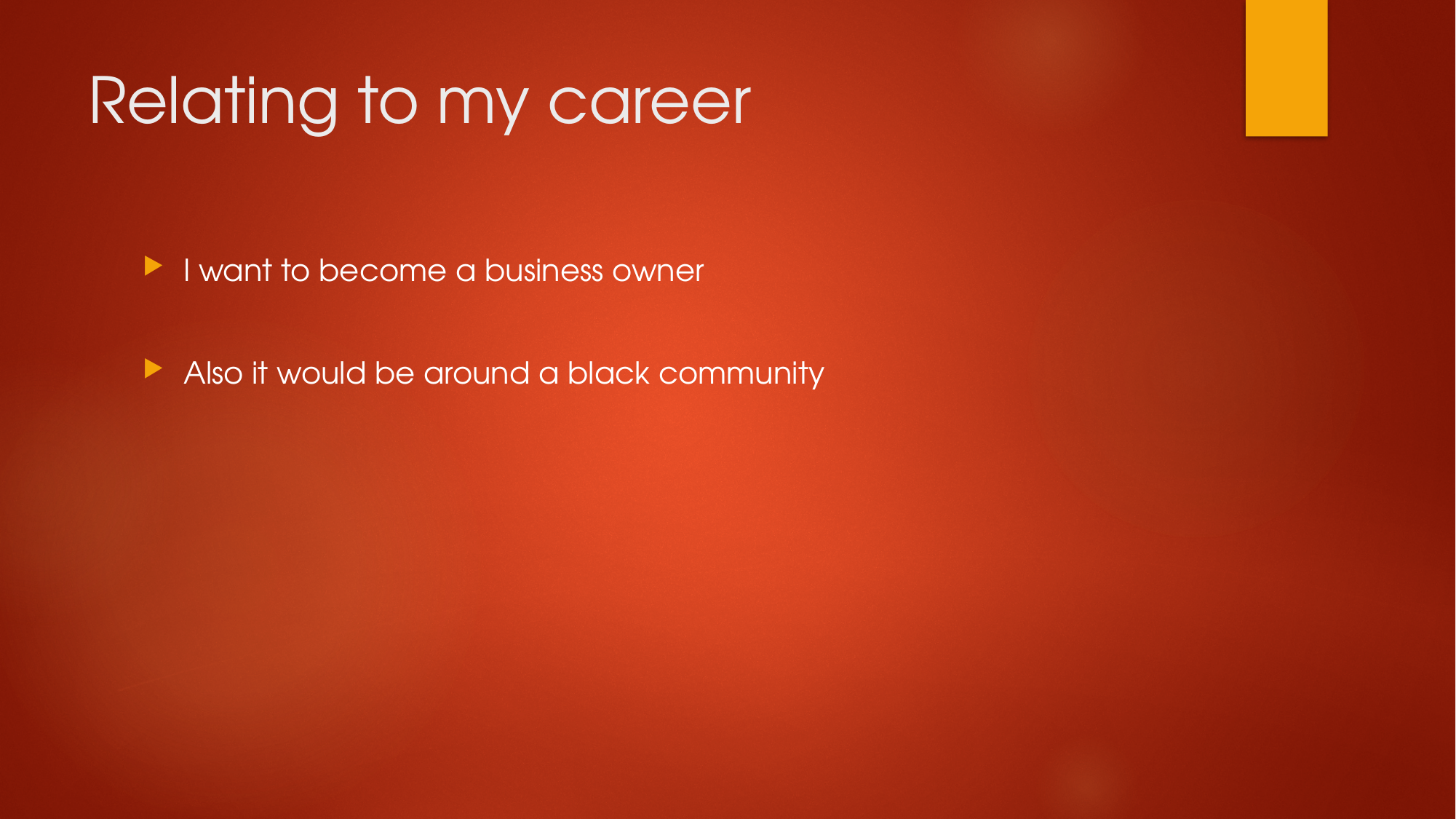

# Relating to my career
I want to become a business owner

Also it would be around a black community